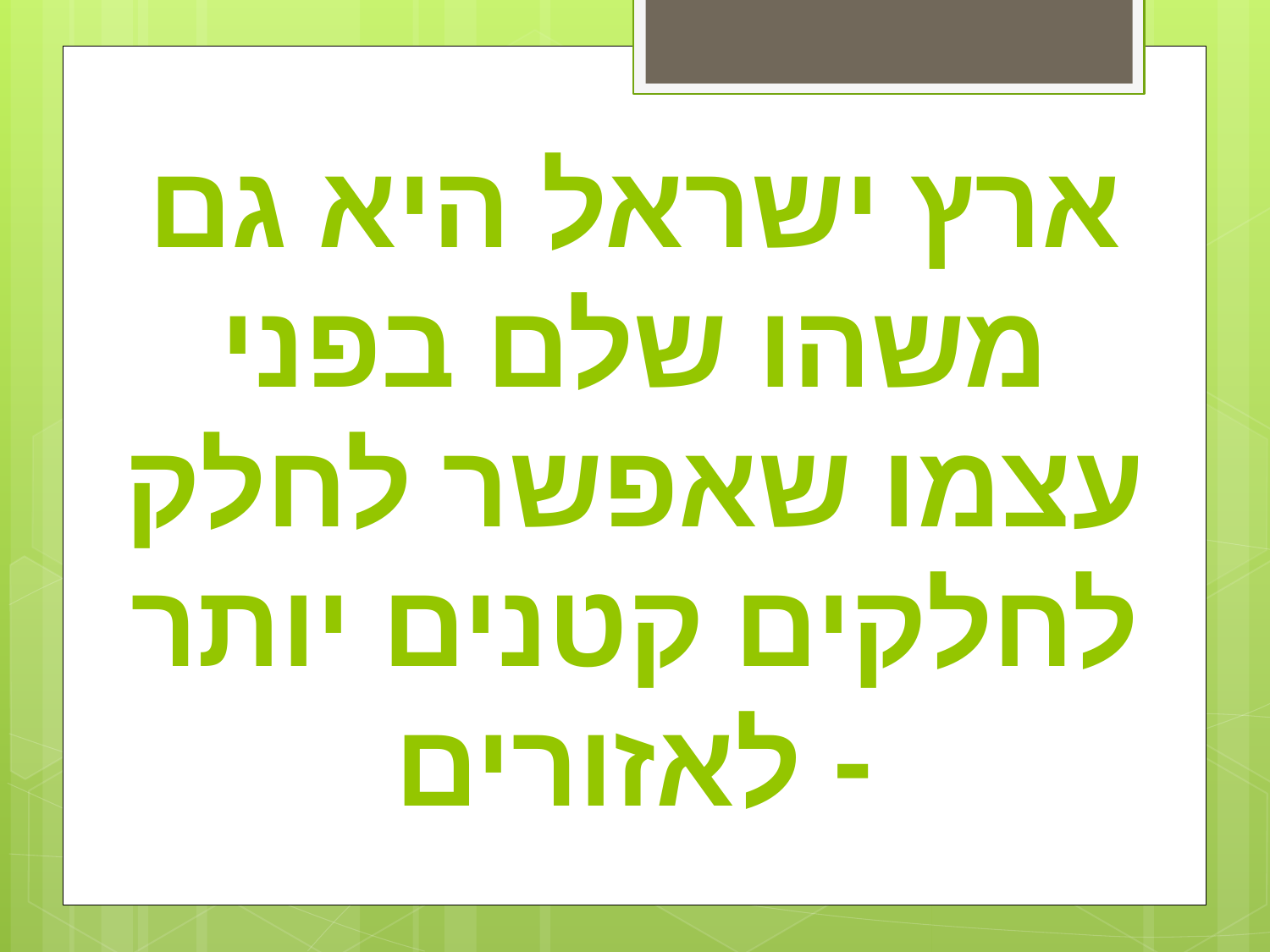

# ארץ ישראל היא גם משהו שלם בפני עצמו שאפשר לחלק לחלקים קטנים יותר - לאזורים